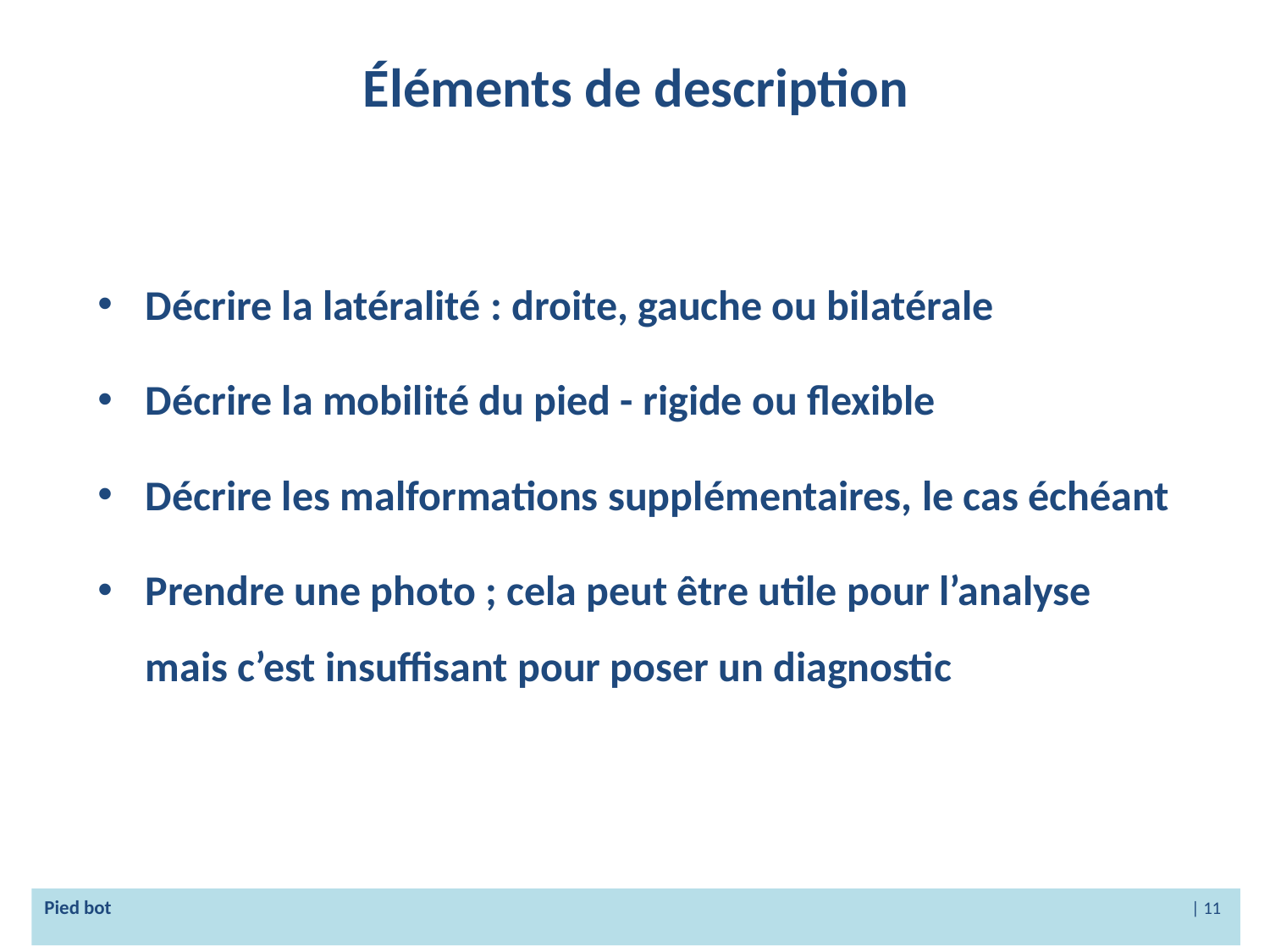

# Éléments de description
Décrire la latéralité : droite, gauche ou bilatérale
Décrire la mobilité du pied - rigide ou flexible
Décrire les malformations supplémentaires, le cas échéant
Prendre une photo ; cela peut être utile pour l’analyse mais c’est insuffisant pour poser un diagnostic

Pied bot                                                                                                                           					 | 11